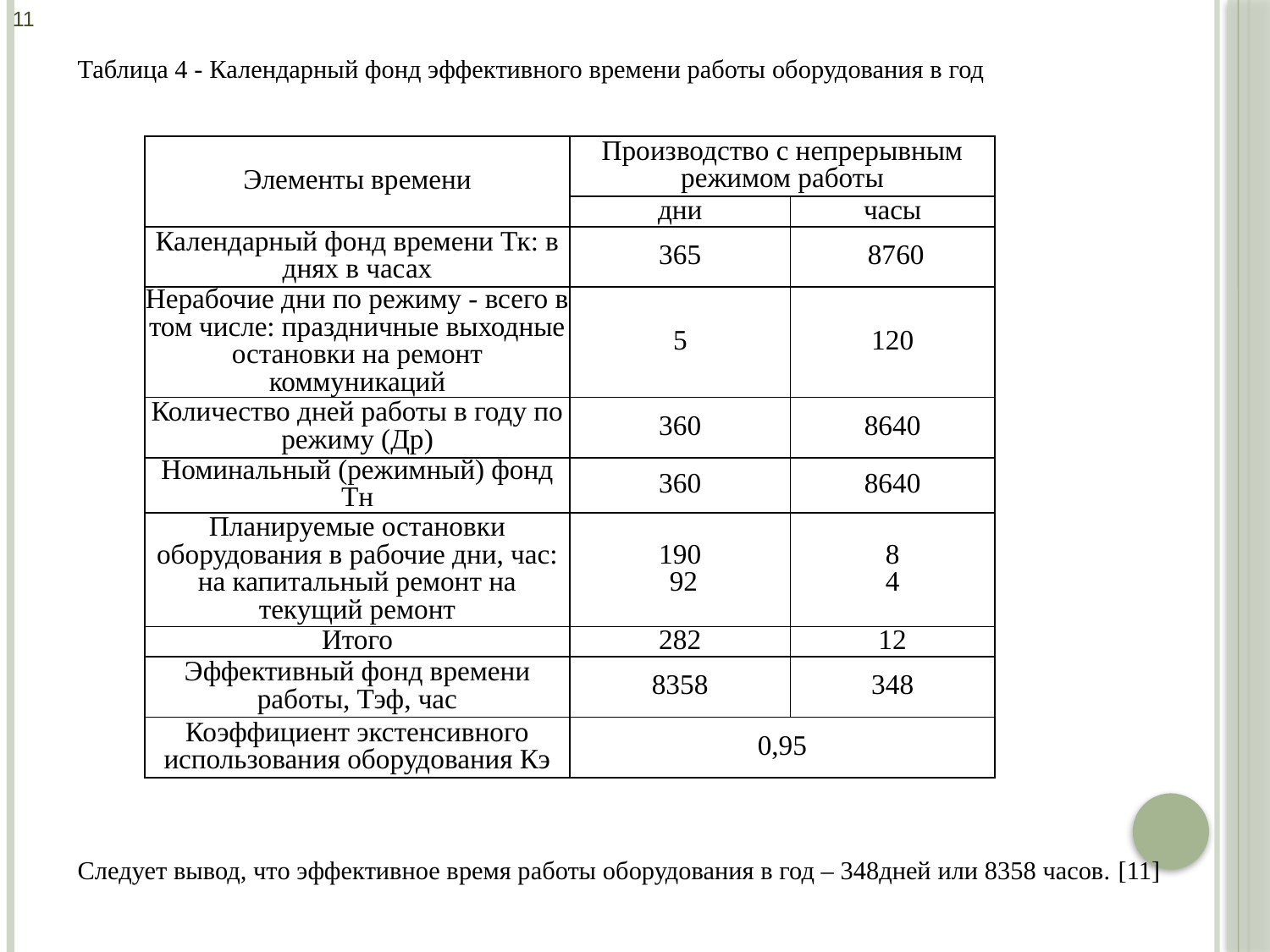

11
Таблица 4 - Календарный фонд эффективного времени работы оборудования в год

Следует вывод, что эффективное время работы оборудования в год – 348дней или 8358 часов. [11]
| Элементы времени | Производство с непрерывным режимом работы |  |
| --- | --- | --- |
|  | дни | часы |
| Календарный фонд времени Тк: в днях в часах | 365 | 8760 |
| Нерабочие дни по режиму - всего в том числе: праздничные выходные остановки на ремонт коммуникаций | 5 | 120 |
| Количество дней работы в году по режиму (Др) | 360 | 8640 |
| Номинальный (режимный) фонд Тн | 360 | 8640 |
| Планируемые остановки оборудования в рабочие дни, час: на капитальный ремонт на текущий ремонт | 190 92 | 8 4 |
| Итого | 282 | 12 |
| Эффективный фонд времени работы, Тэф, час | 8358 | 348 |
| Коэффициент экстенсивного использования оборудования Кэ | 0,95 |  |